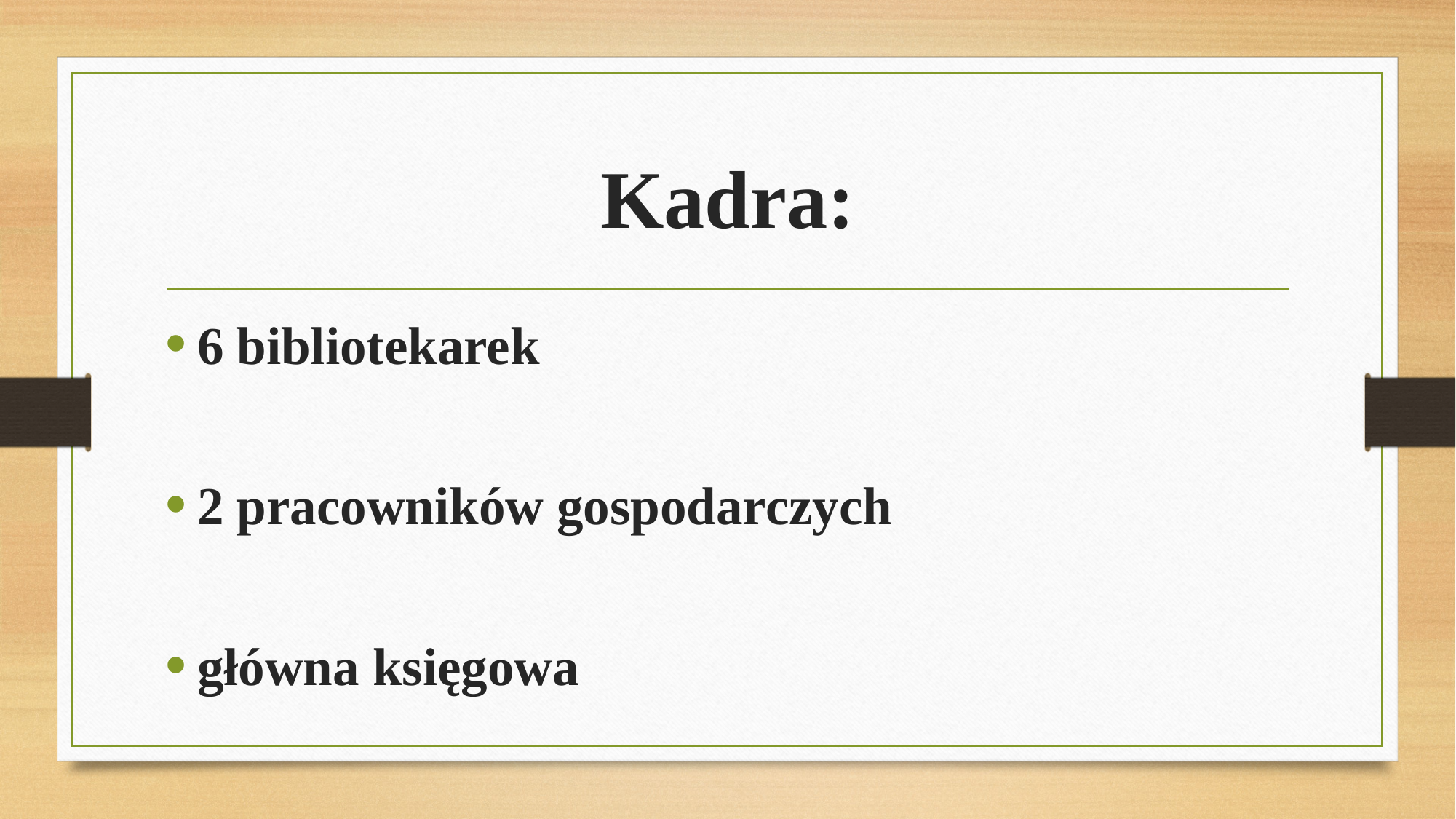

# Kadra:
6 bibliotekarek

2 pracowników gospodarczych

główna księgowa